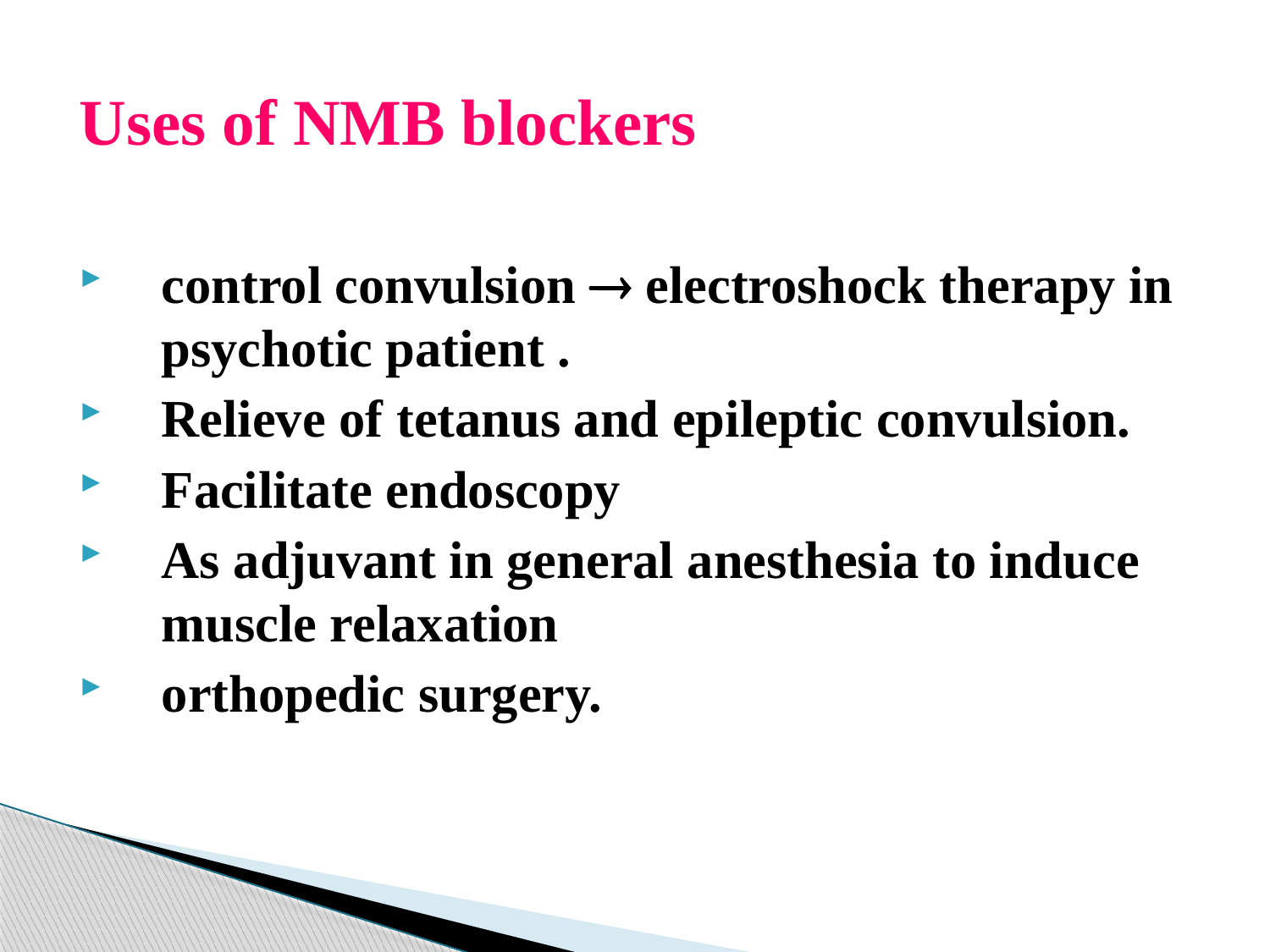

Uses of NMB blockers

control convulsion → electroshock therapy in psychotic patient .
Relieve of tetanus and epileptic convulsion.
Facilitate endoscopy
As adjuvant in general anesthesia to induce muscle relaxation
orthopedic surgery.